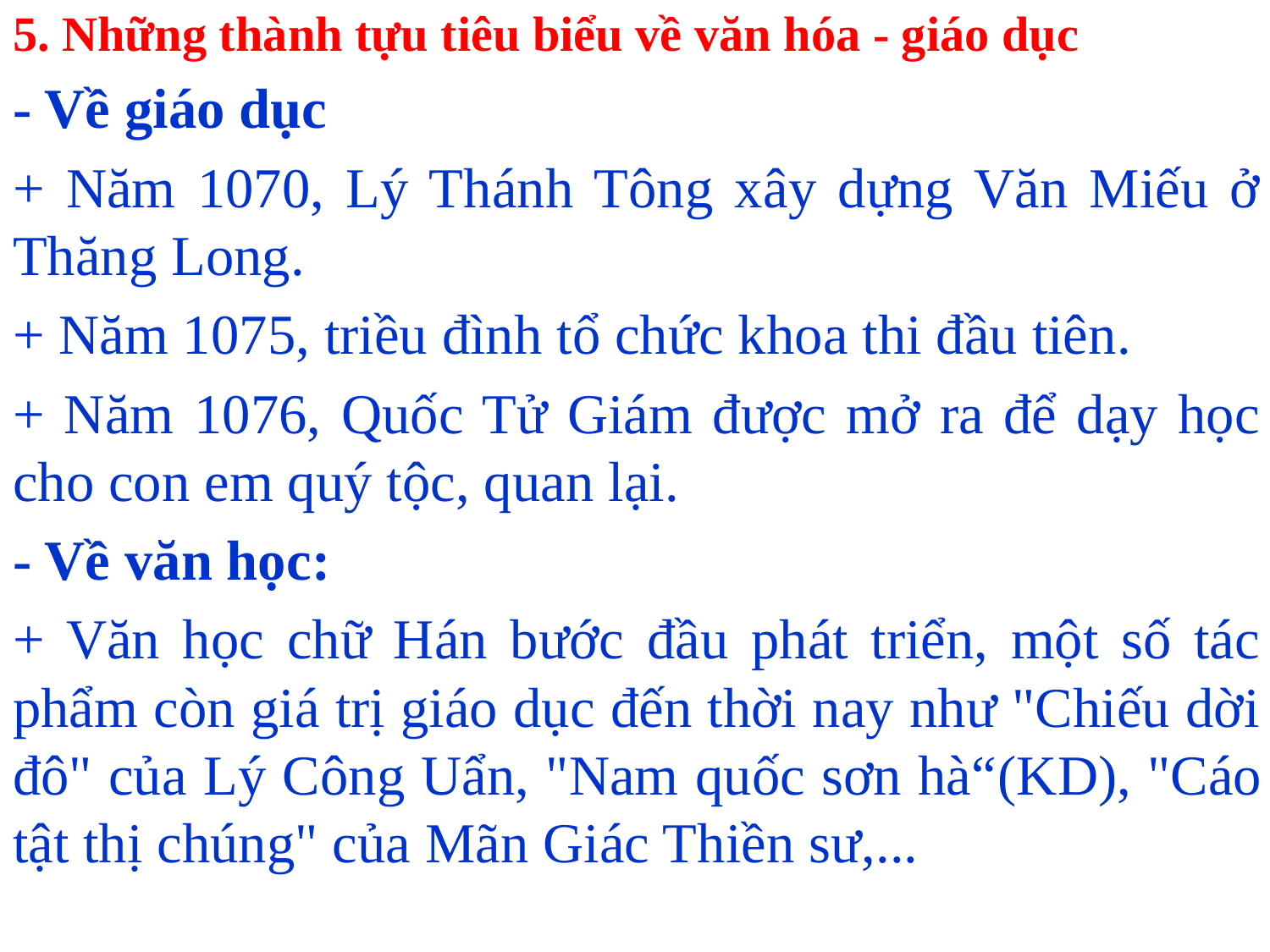

5. Những thành tựu tiêu biểu về văn hóa - giáo dục
- Về giáo dục
+ Năm 1070, Lý Thánh Tông xây dựng Văn Miếu ở Thăng Long.
+ Năm 1075, triều đình tổ chức khoa thi đầu tiên.
+ Năm 1076, Quốc Tử Giám được mở ra để dạy học cho con em quý tộc, quan lại.
- Về văn học:
+ Văn học chữ Hán bước đầu phát triển, một số tác phẩm còn giá trị giáo dục đến thời nay như "Chiếu dời đô" của Lý Công Uẩn, "Nam quốc sơn hà“(KD), "Cáo tật thị chúng" của Mãn Giác Thiền sư,...